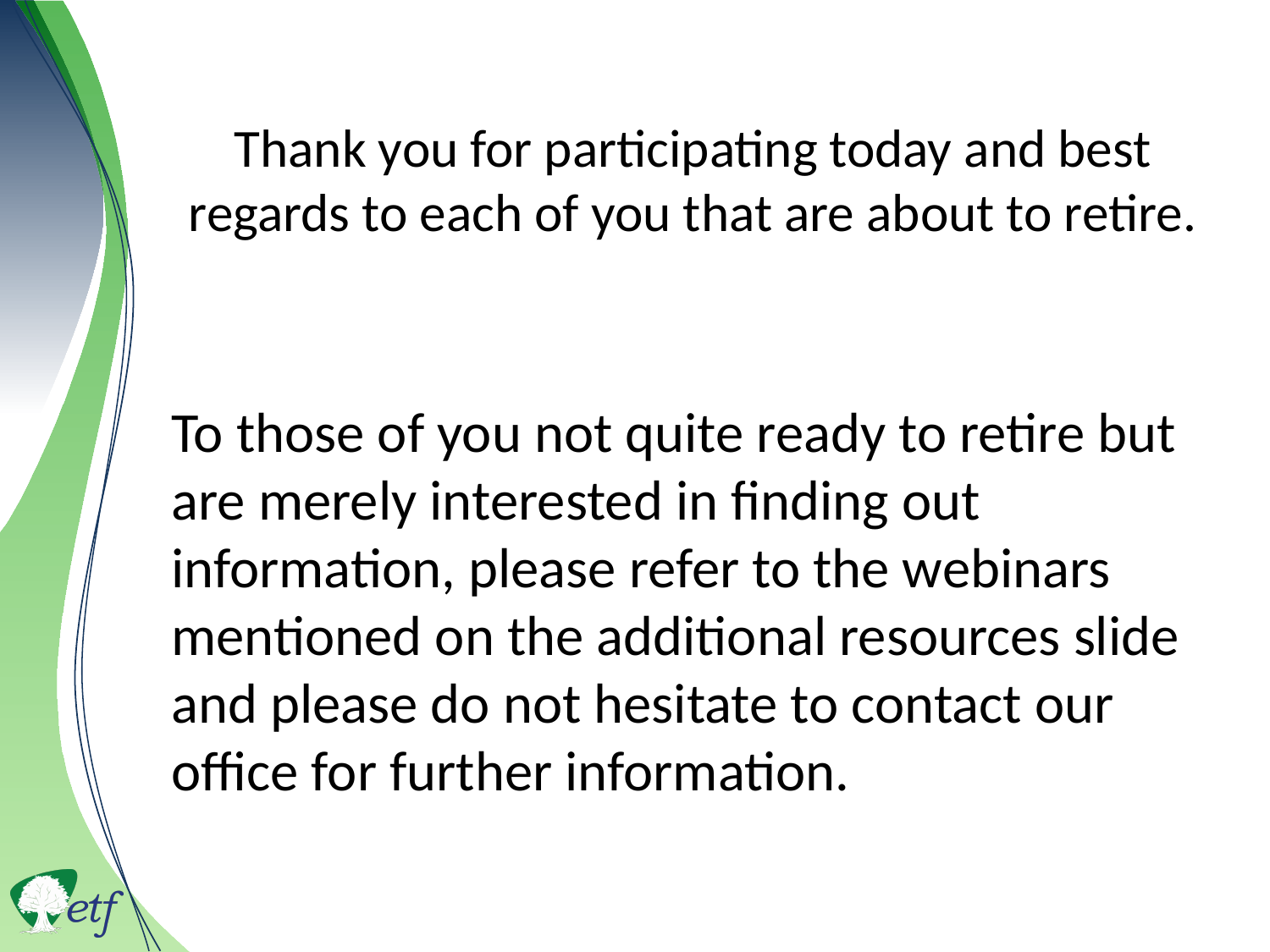

# Thank you for participating today and best regards to each of you that are about to retire.
To those of you not quite ready to retire but are merely interested in finding out information, please refer to the webinars mentioned on the additional resources slide and please do not hesitate to contact our office for further information.